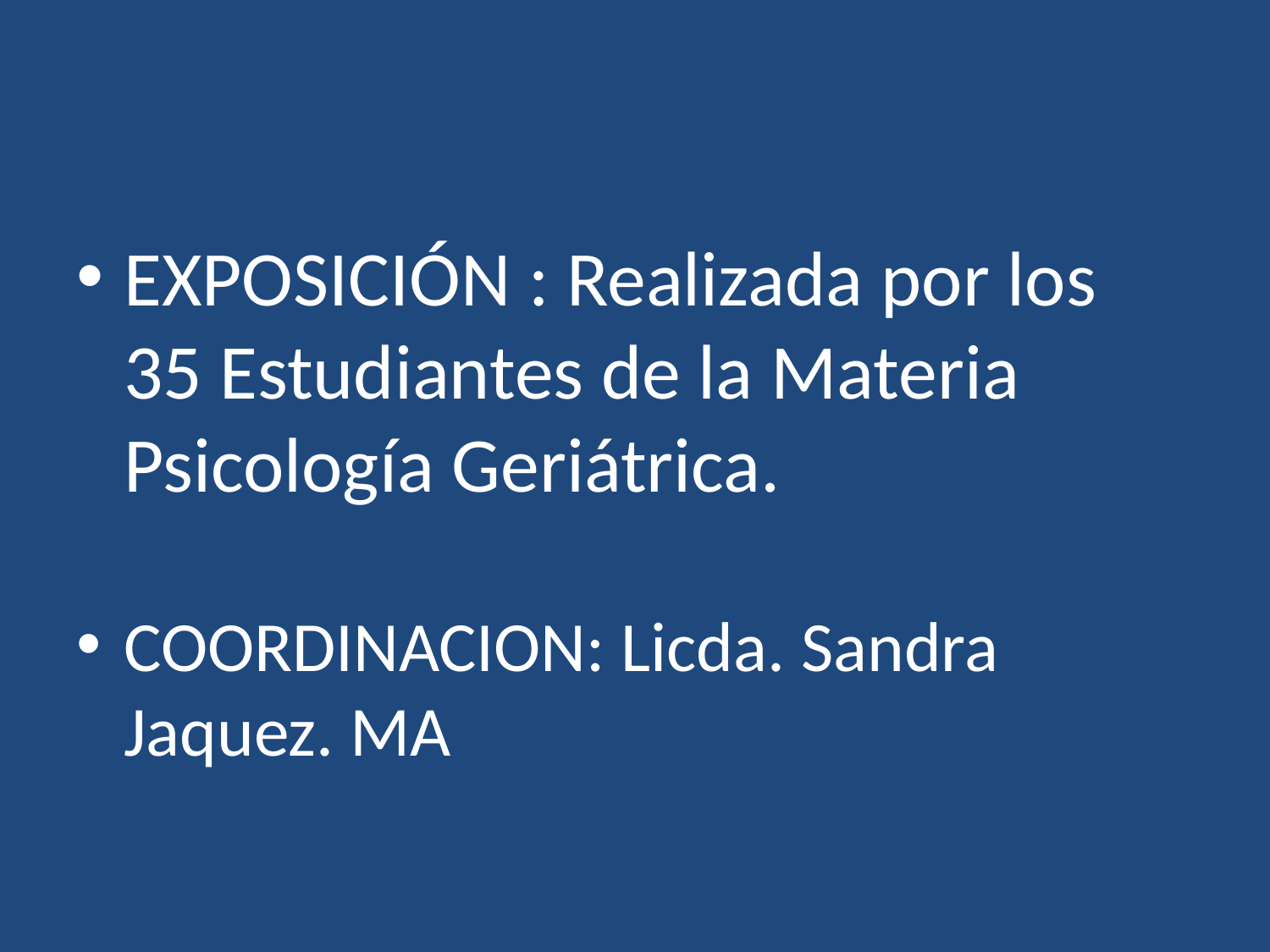

#
EXPOSICIÓN : Realizada por los 35 Estudiantes de la Materia Psicología Geriátrica.

COORDINACION: Licda. Sandra Jaquez. MA